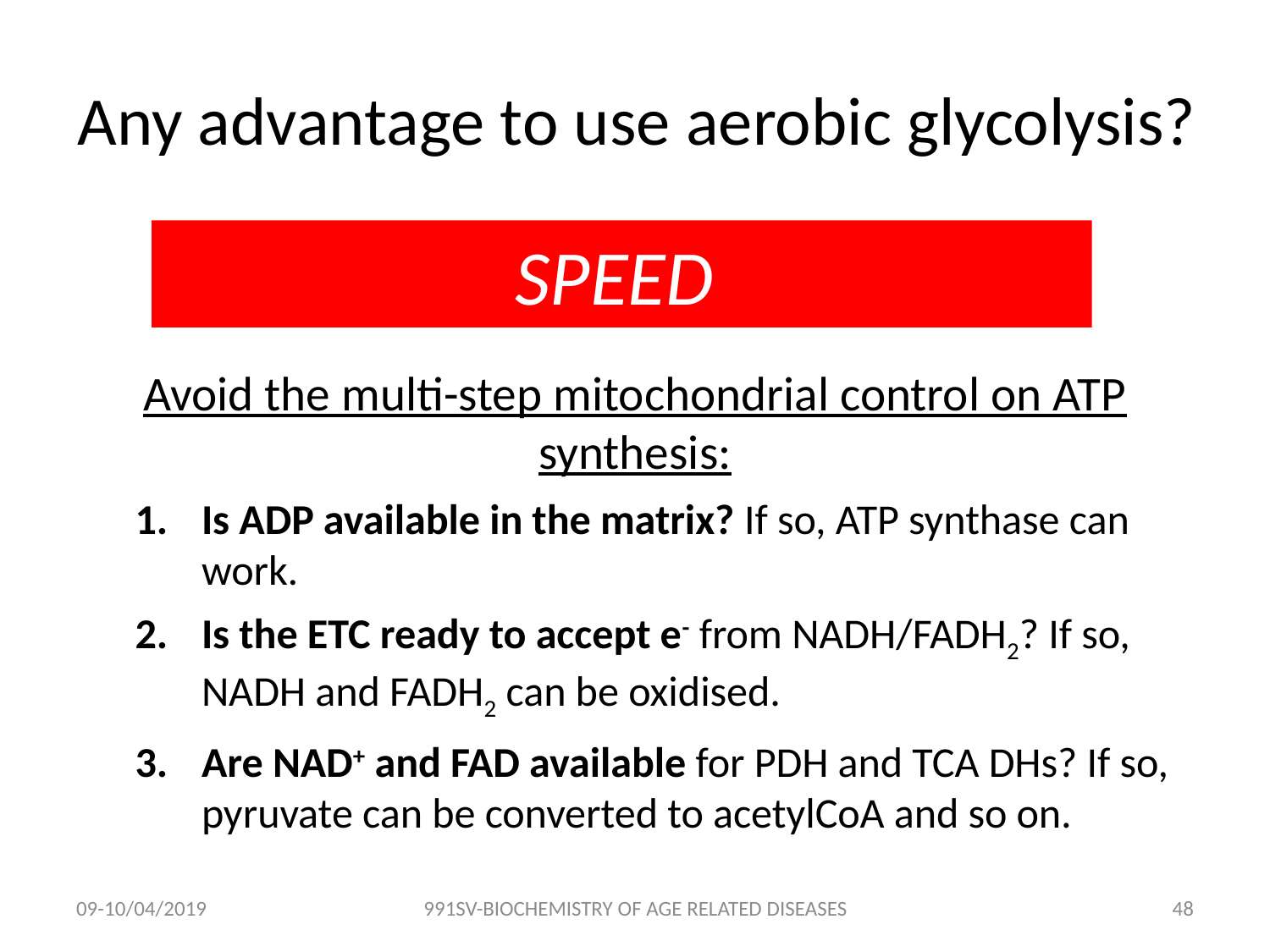

# Any advantage to use aerobic glycolysis?
SPEED
Avoid the multi-step mitochondrial control on ATP synthesis:
Is ADP available in the matrix? If so, ATP synthase can work.
Is the ETC ready to accept e- from NADH/FADH2? If so, NADH and FADH2 can be oxidised.
Are NAD+ and FAD available for PDH and TCA DHs? If so, pyruvate can be converted to acetylCoA and so on.

09-10/04/2019
991SV-BIOCHEMISTRY OF AGE RELATED DISEASES
48